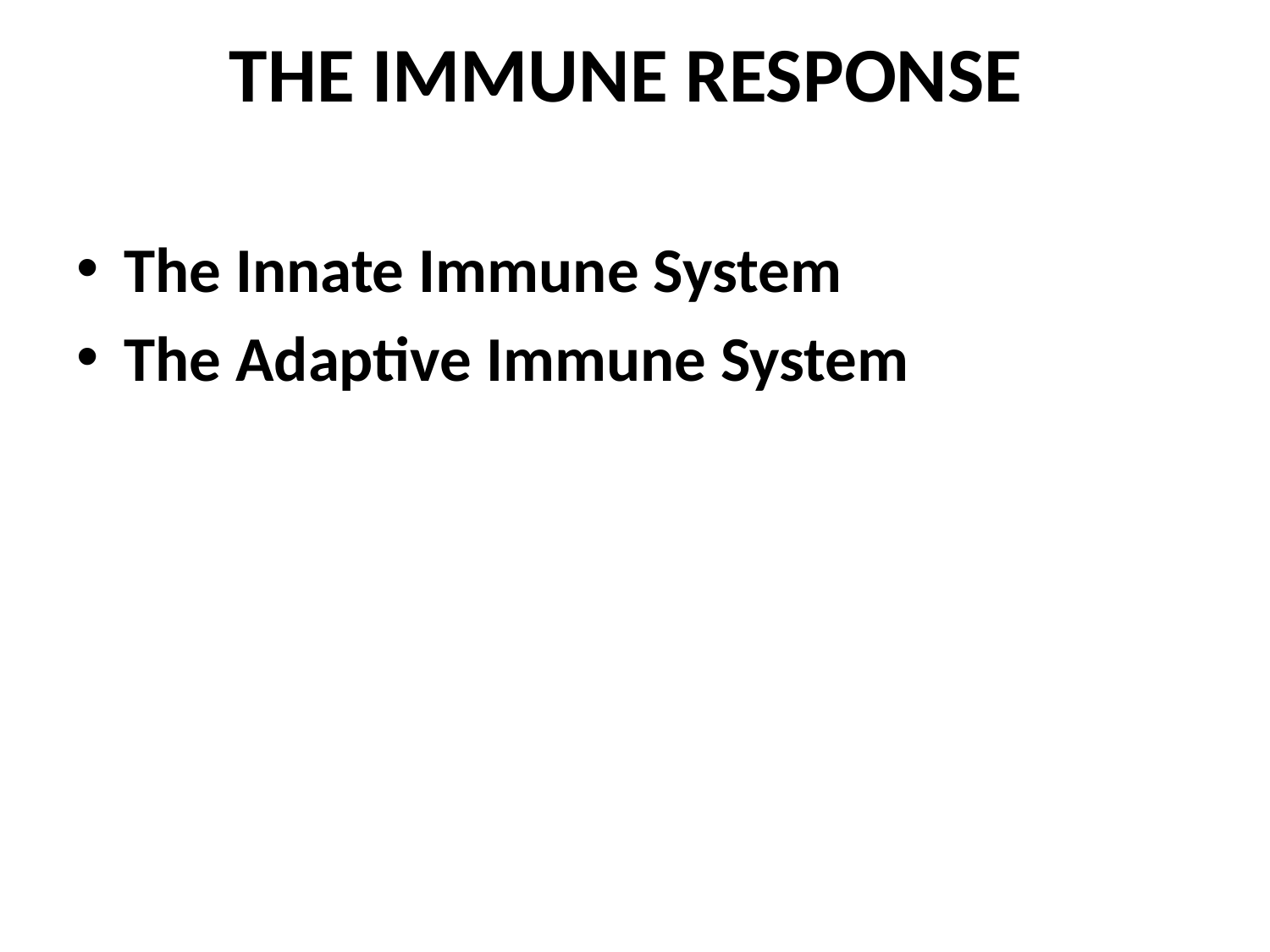

# THE IMMUNE RESPONSE
The Innate Immune System
The Adaptive Immune System